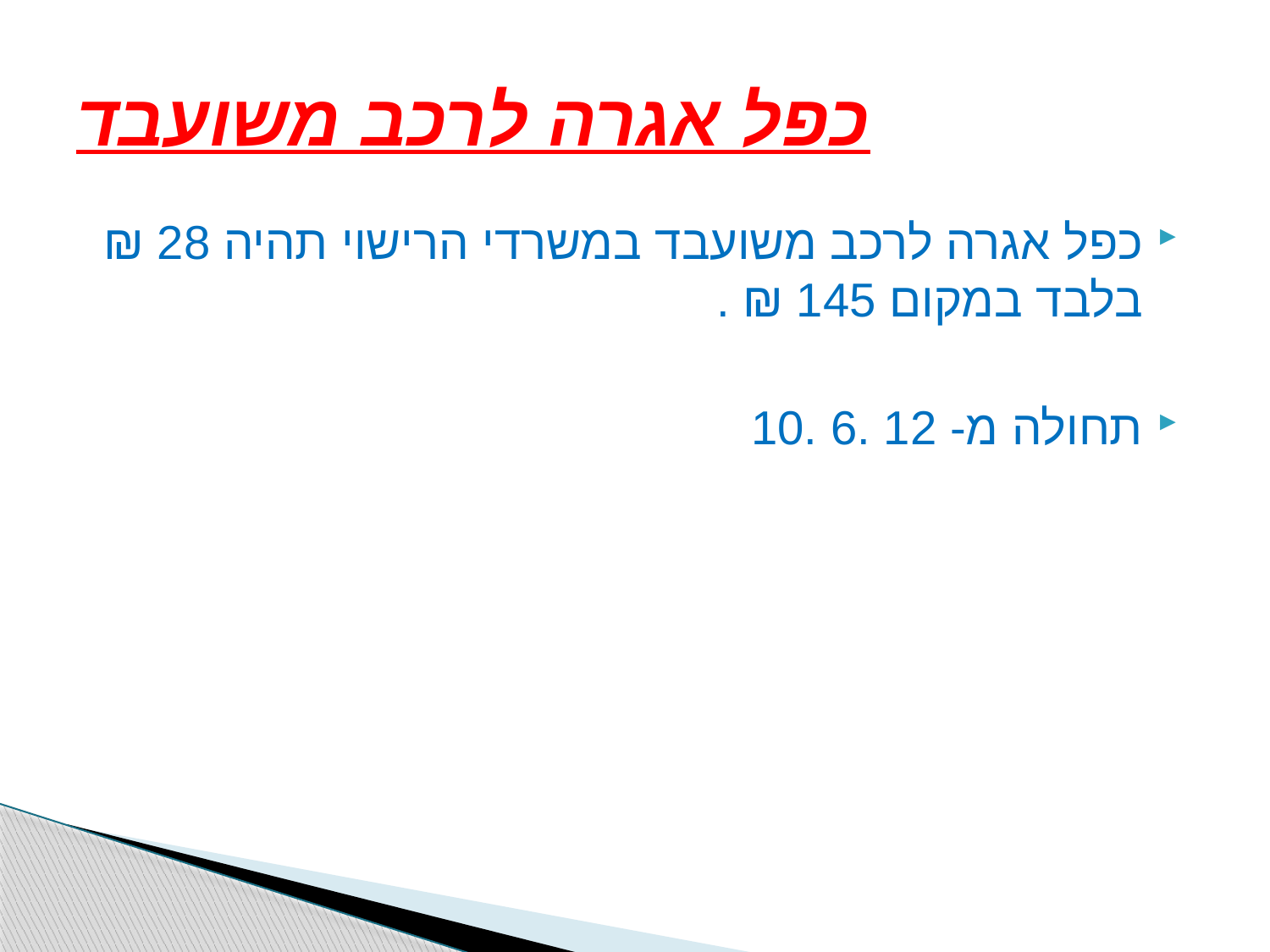

# כפל אגרה לרכב משועבד
כפל אגרה לרכב משועבד במשרדי הרישוי תהיה 28 ₪ בלבד במקום 145 ₪ .

תחולה מ- 12 .6 .10